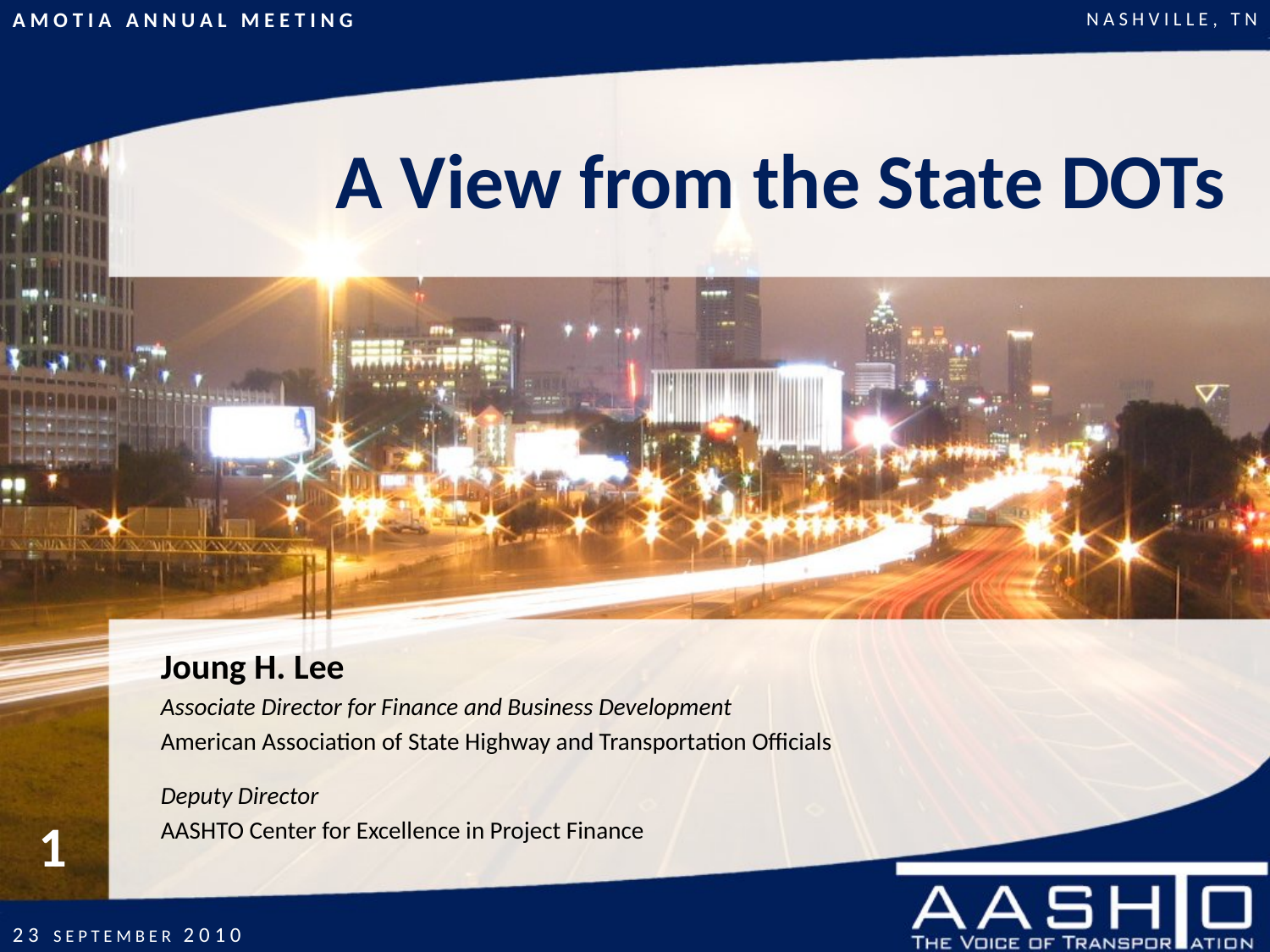

A View from the State DOTs

Joung H. Lee
Associate Director for Finance and Business Development
American Association of State Highway and Transportation Officials

Deputy Director
AASHTO Center for Excellence in Project Finance
1